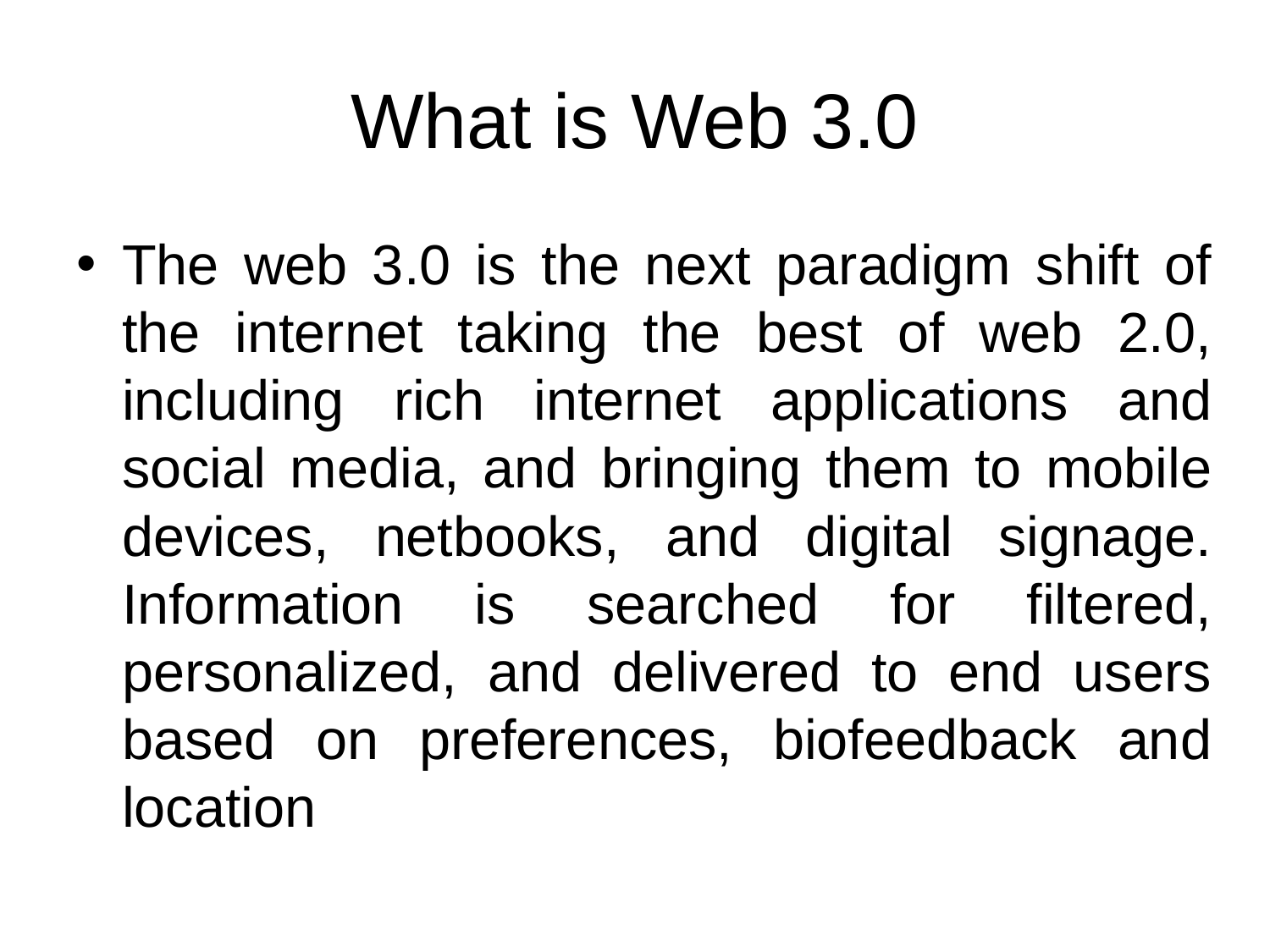

# What is Web 3.0
The web 3.0 is the next paradigm shift of the internet taking the best of web 2.0, including rich internet applications and social media, and bringing them to mobile devices, netbooks, and digital signage. Information is searched for filtered, personalized, and delivered to end users based on preferences, biofeedback and location